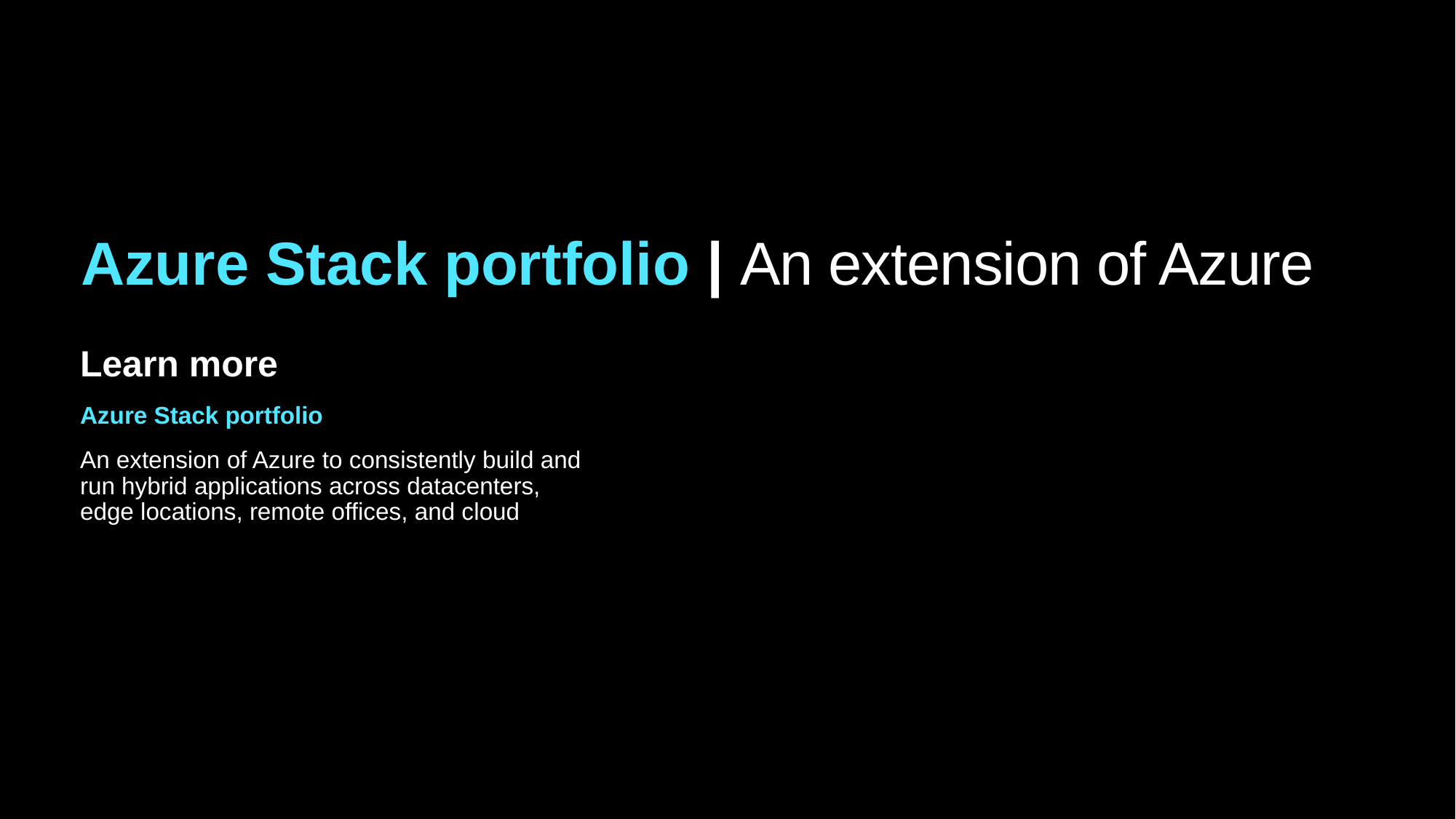

Azure Stack portfolio | An extension of Azure
Learn more
Azure Stack portfolio
An extension of Azure to consistently build and run hybrid applications across datacenters, edge locations, remote offices, and cloud